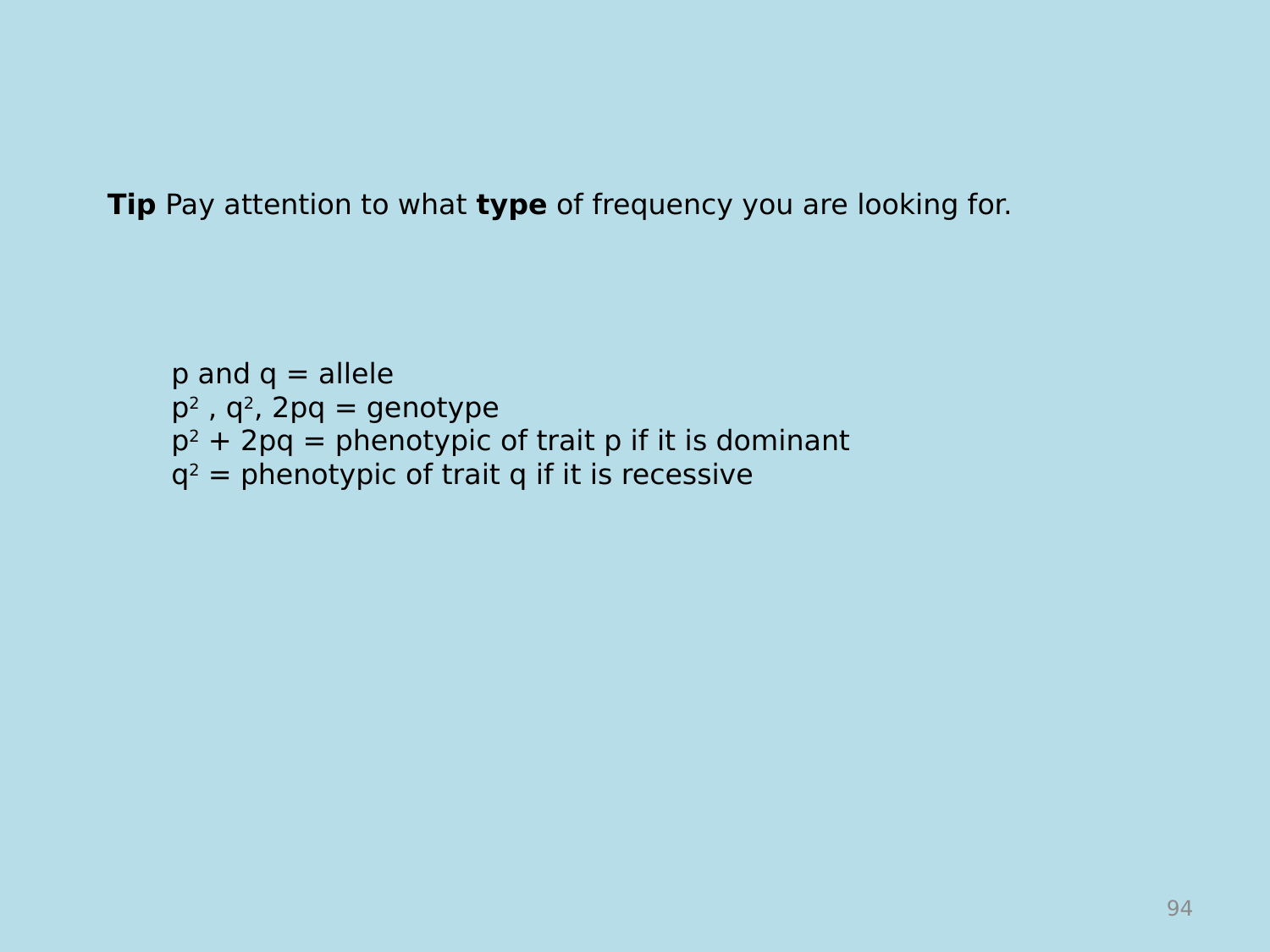

Tip Pay attention to what type of frequency you are looking for.

p and q = allele
p2 , q2, 2pq = genotype
p2 + 2pq = phenotypic of trait p if it is dominant
q2 = phenotypic of trait q if it is recessive
94